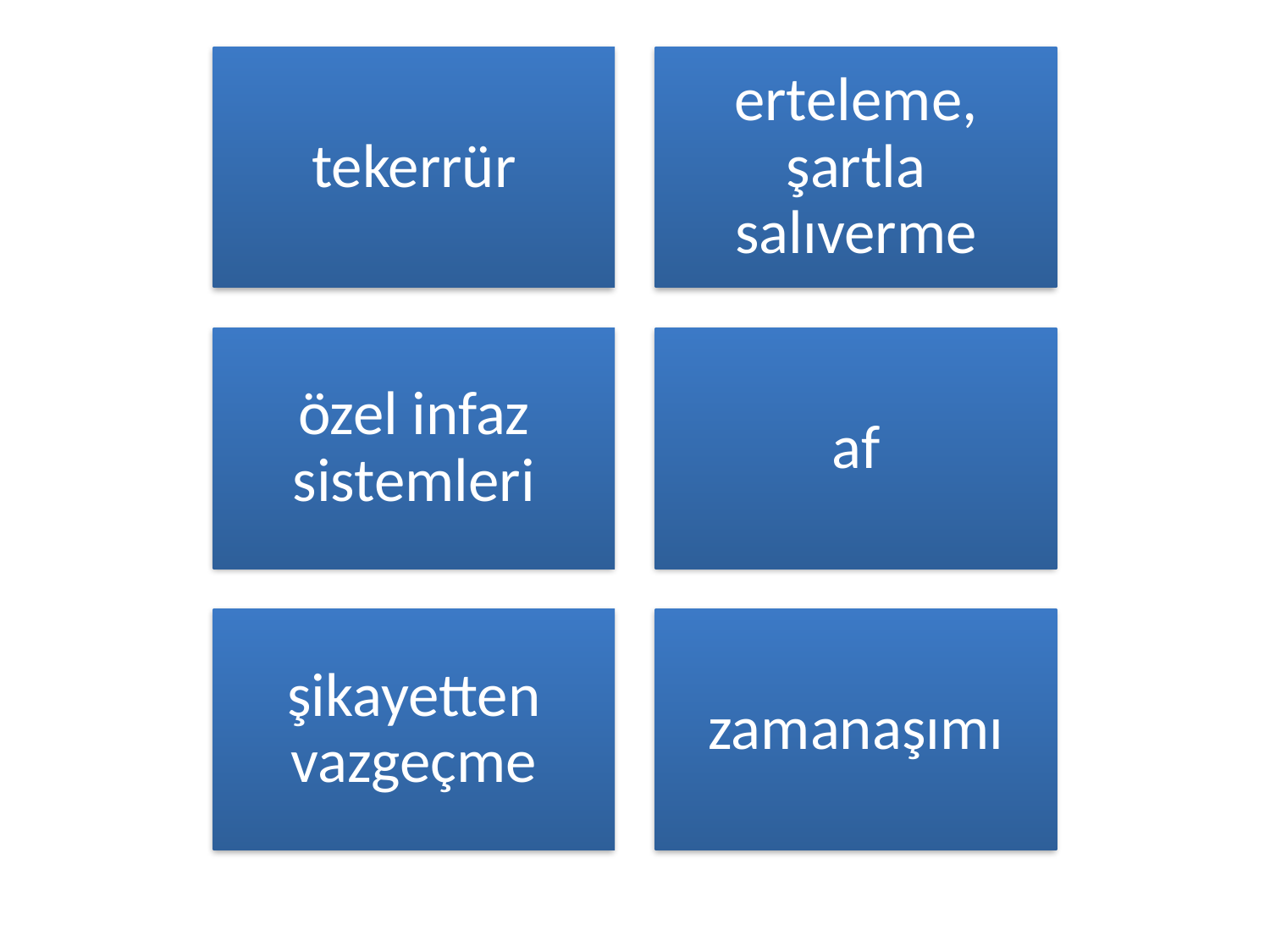

tekerrür
erteleme, şartla salıverme
özel infaz sistemleri
af
şikayetten vazgeçme
zamanaşımı